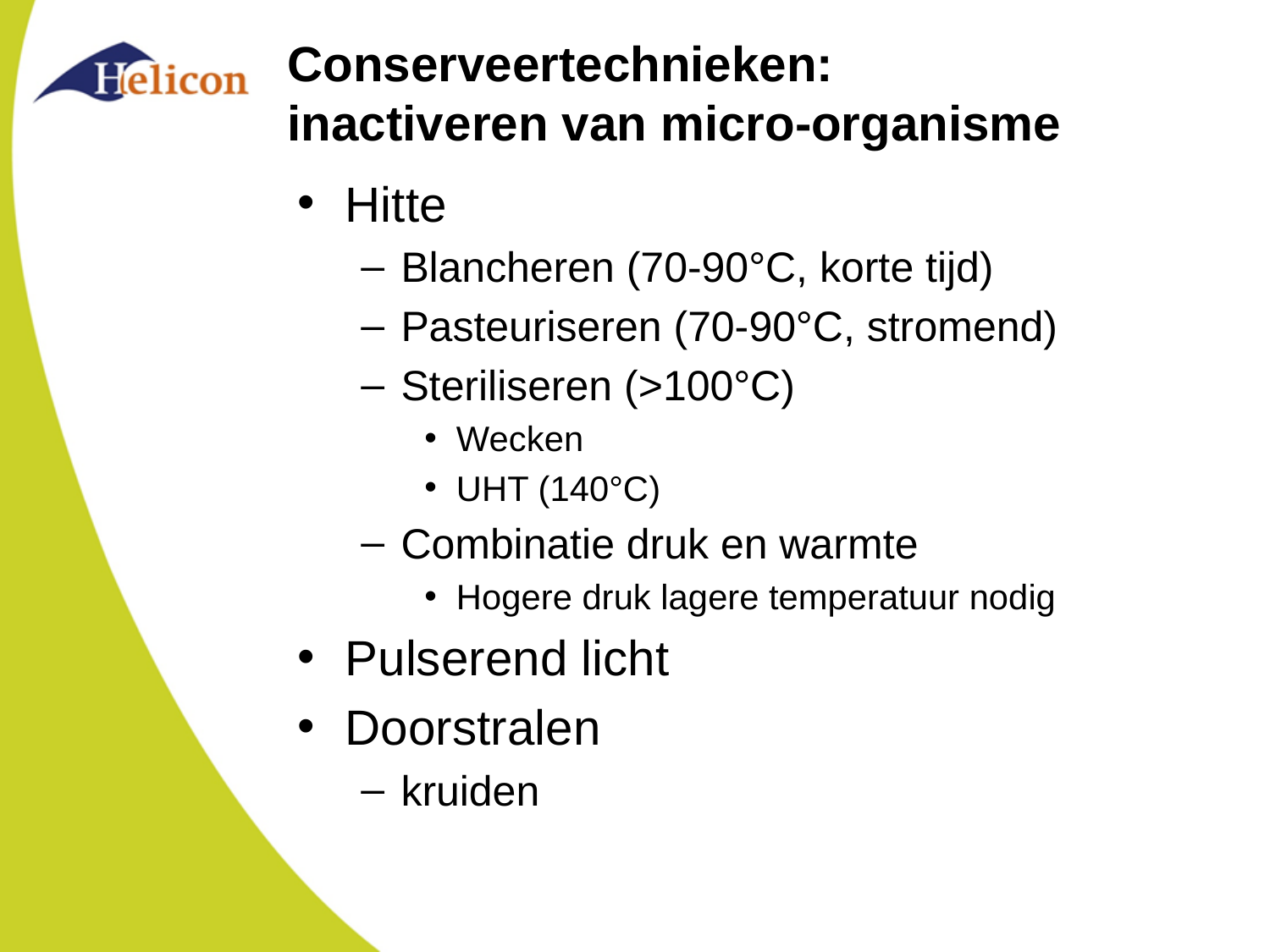

# Conserveertechnieken: inactiveren van micro-organisme
Hitte
Blancheren (70-90°C, korte tijd)
Pasteuriseren (70-90°C, stromend)
Steriliseren (>100°C)
Wecken
UHT (140°C)
Combinatie druk en warmte
Hogere druk lagere temperatuur nodig
Pulserend licht
Doorstralen
kruiden